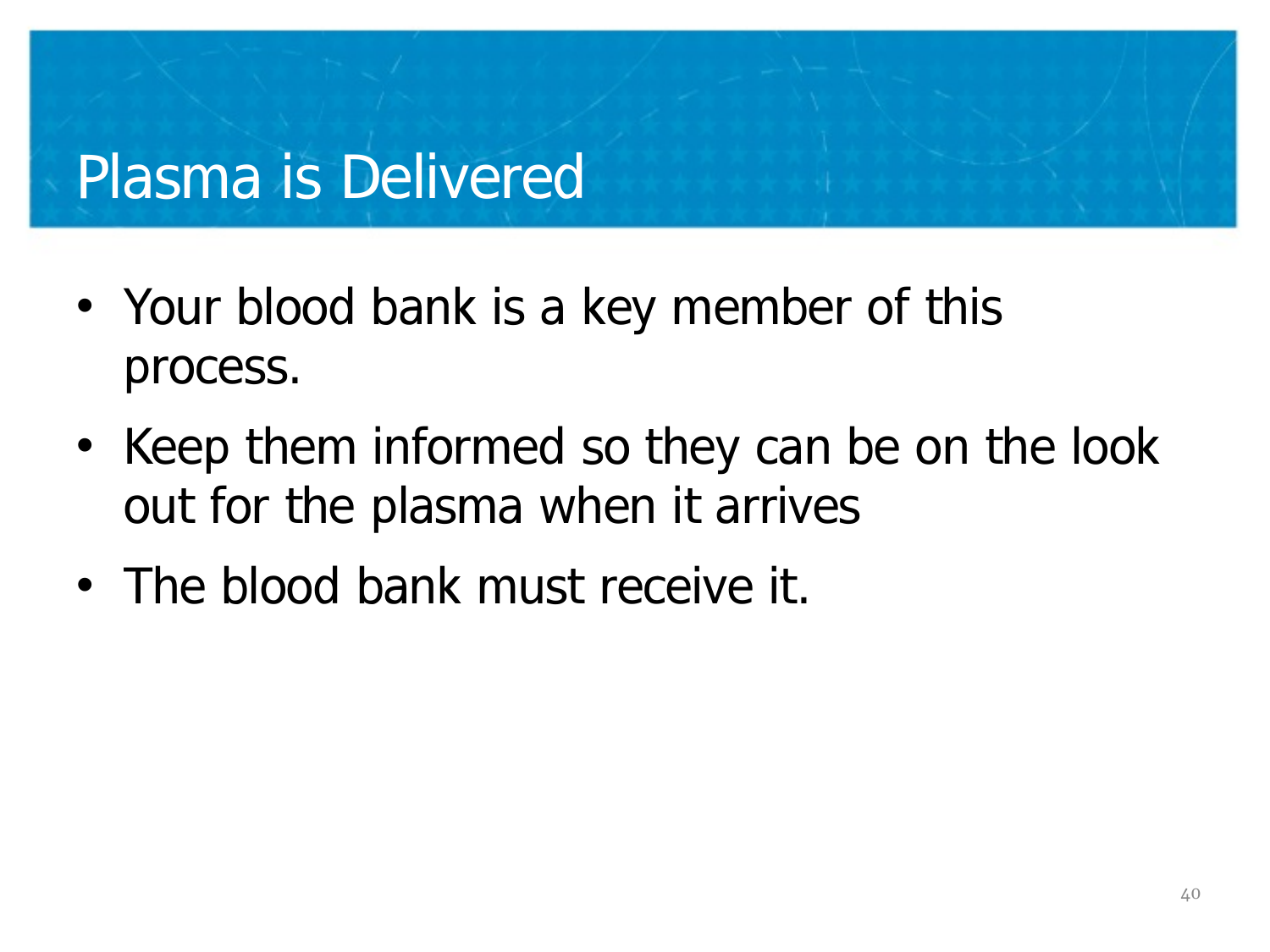

# Plasma is Delivered
Your blood bank is a key member of this process.
Keep them informed so they can be on the look out for the plasma when it arrives
The blood bank must receive it.